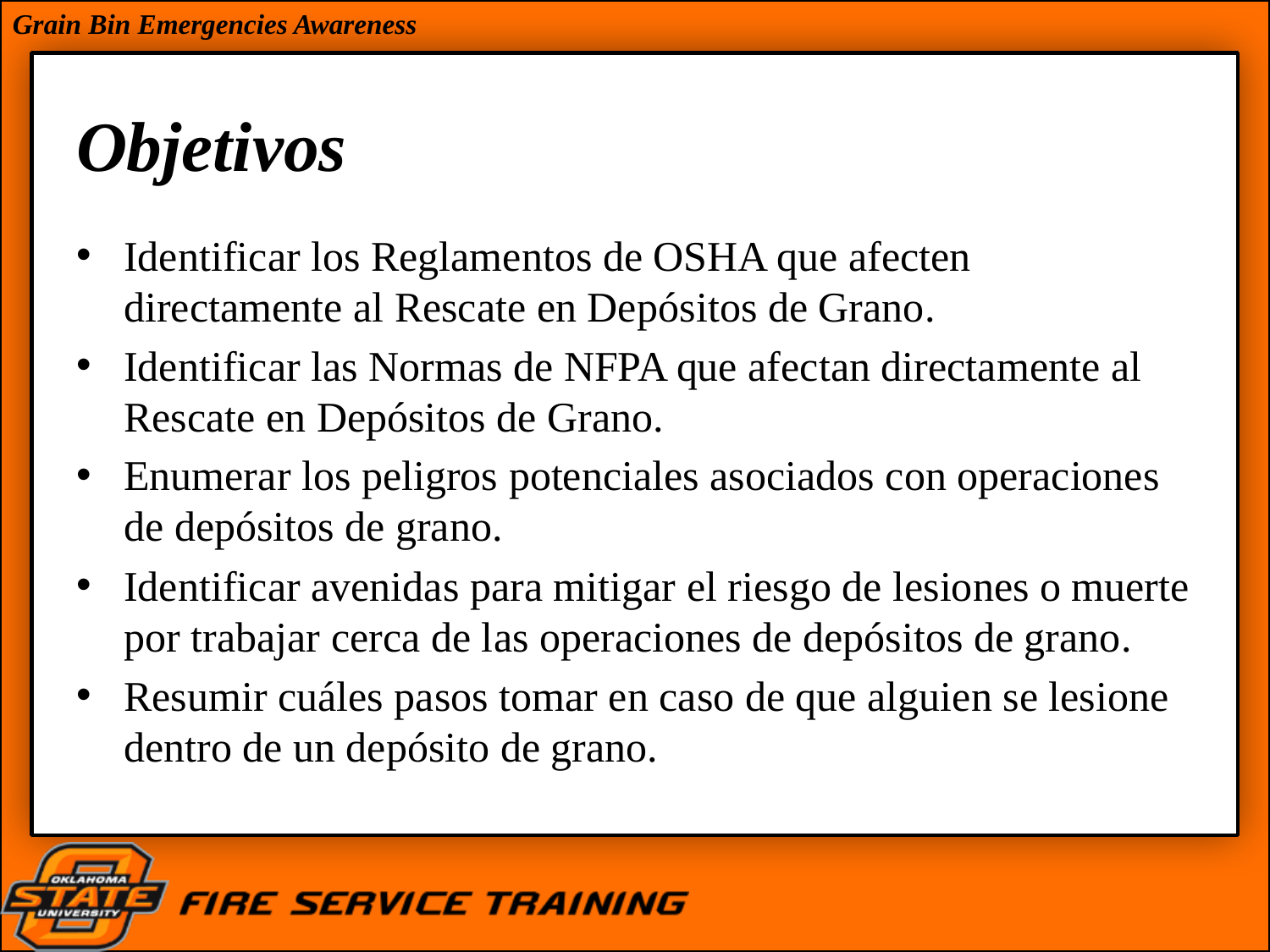

# Objetivos
Identificar los Reglamentos de OSHA que afecten directamente al Rescate en Depósitos de Grano.
Identificar las Normas de NFPA que afectan directamente al Rescate en Depósitos de Grano.
Enumerar los peligros potenciales asociados con operaciones de depósitos de grano.
Identificar avenidas para mitigar el riesgo de lesiones o muerte por trabajar cerca de las operaciones de depósitos de grano.
Resumir cuáles pasos tomar en caso de que alguien se lesione dentro de un depósito de grano.